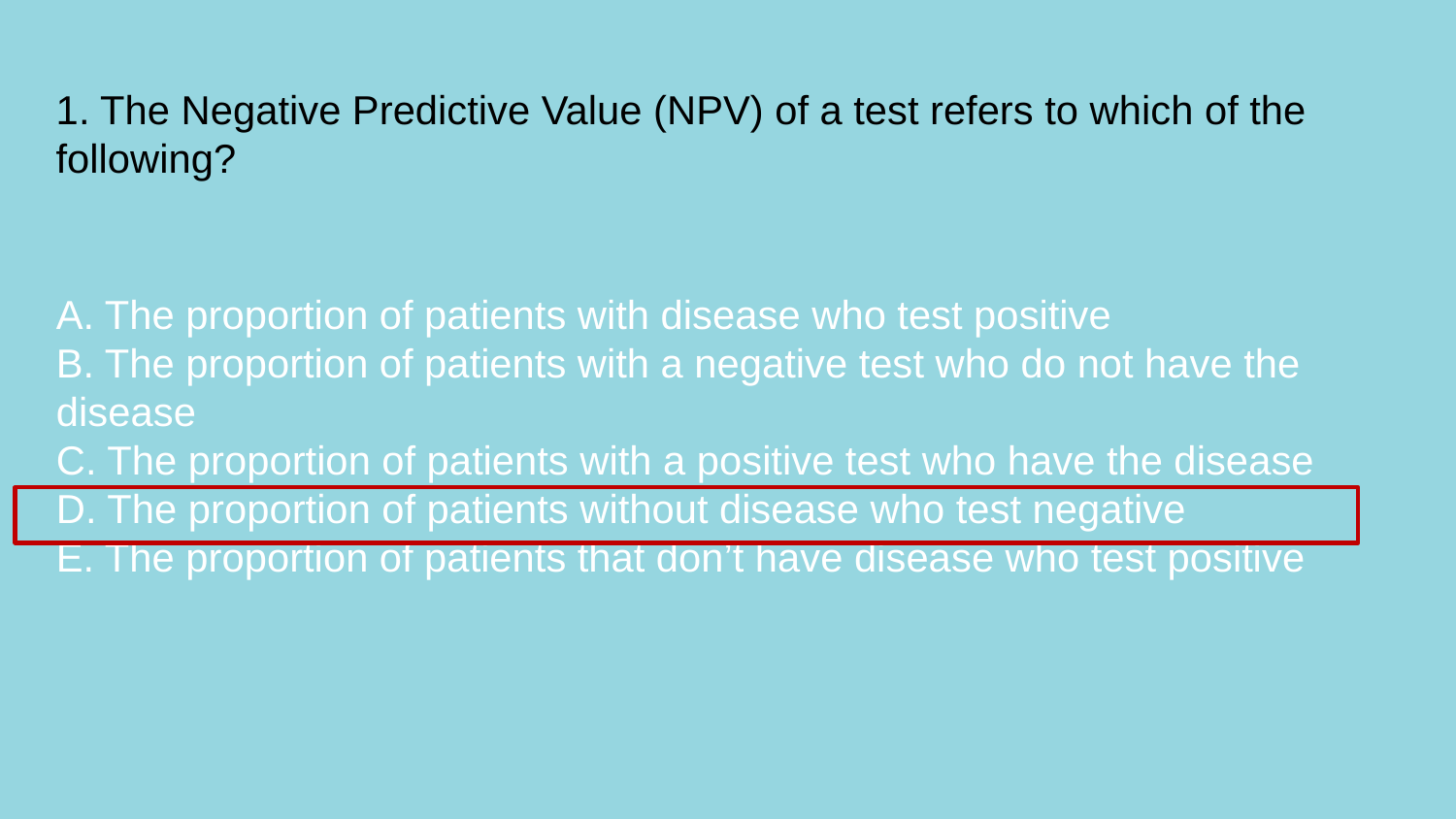

1. The Negative Predictive Value (NPV) of a test refers to which of the following?
# A. The proportion of patients with disease who test positive B. The proportion of patients with a negative test who do not have the disease C. The proportion of patients with a positive test who have the disease D. The proportion of patients without disease who test negative E. The proportion of patients that don’t have disease who test positive